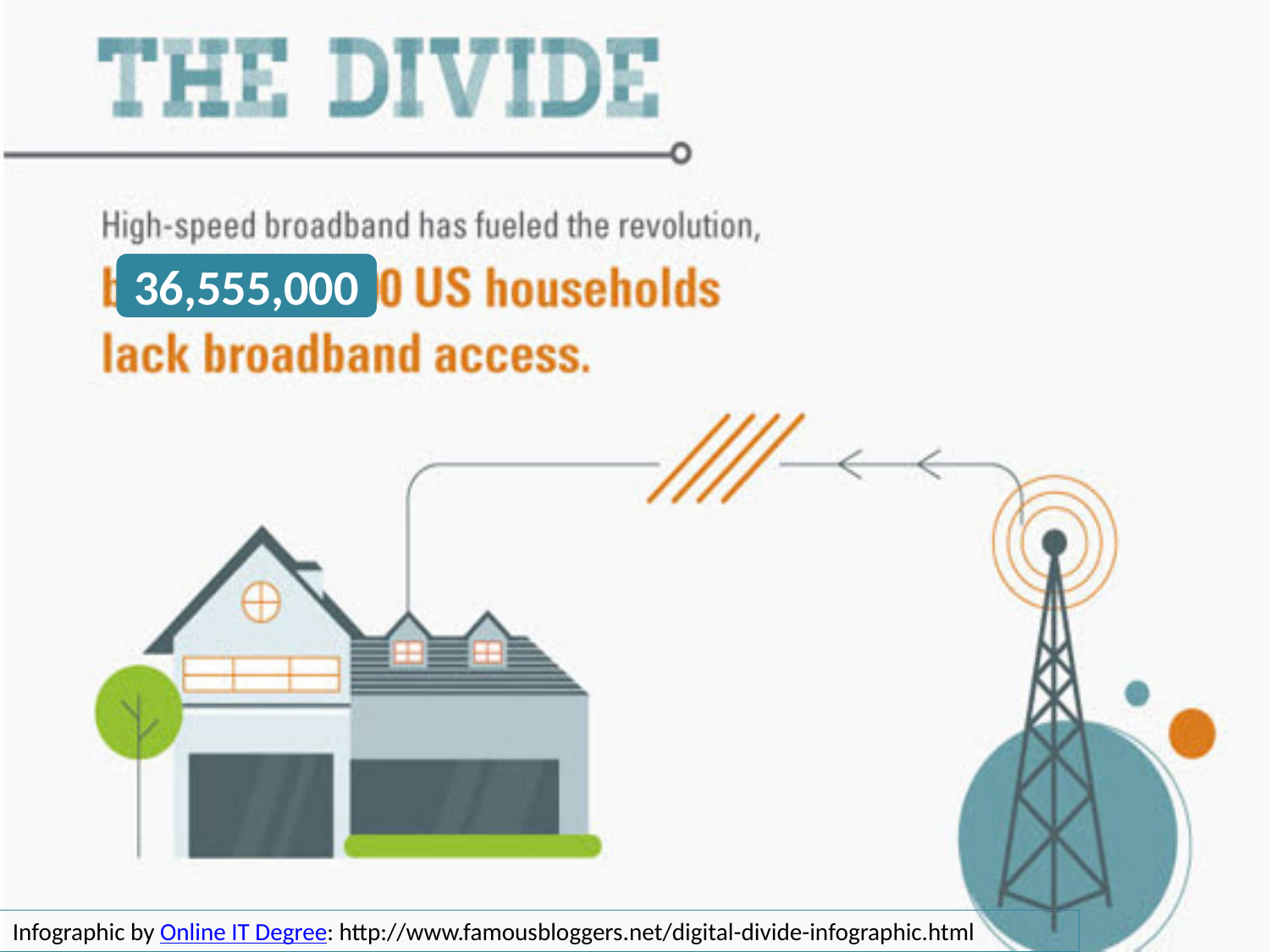

36,555,000
Infographic by Online IT Degree: http://www.famousbloggers.net/digital-divide-infographic.html